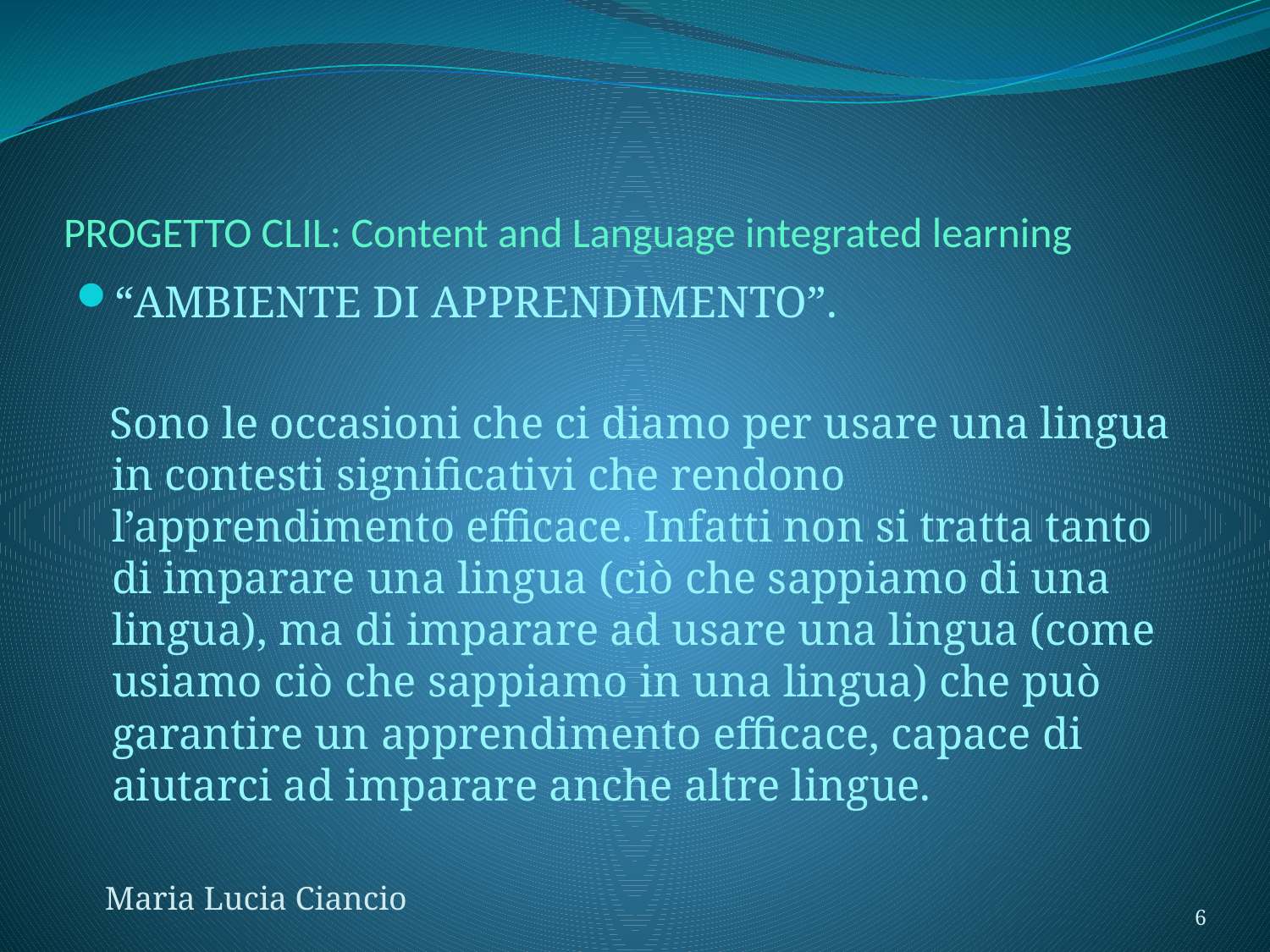

# PROGETTO CLIL: Content and Language integrated learning
“AMBIENTE DI APPRENDIMENTO”.

   Sono le occasioni che ci diamo per usare una lingua in contesti significativi che rendono l’apprendimento efficace. Infatti non si tratta tanto di imparare una lingua (ciò che sappiamo di una lingua), ma di imparare ad usare una lingua (come usiamo ciò che sappiamo in una lingua) che può garantire un apprendimento efficace, capace di aiutarci ad imparare anche altre lingue.
Maria Lucia Ciancio
6